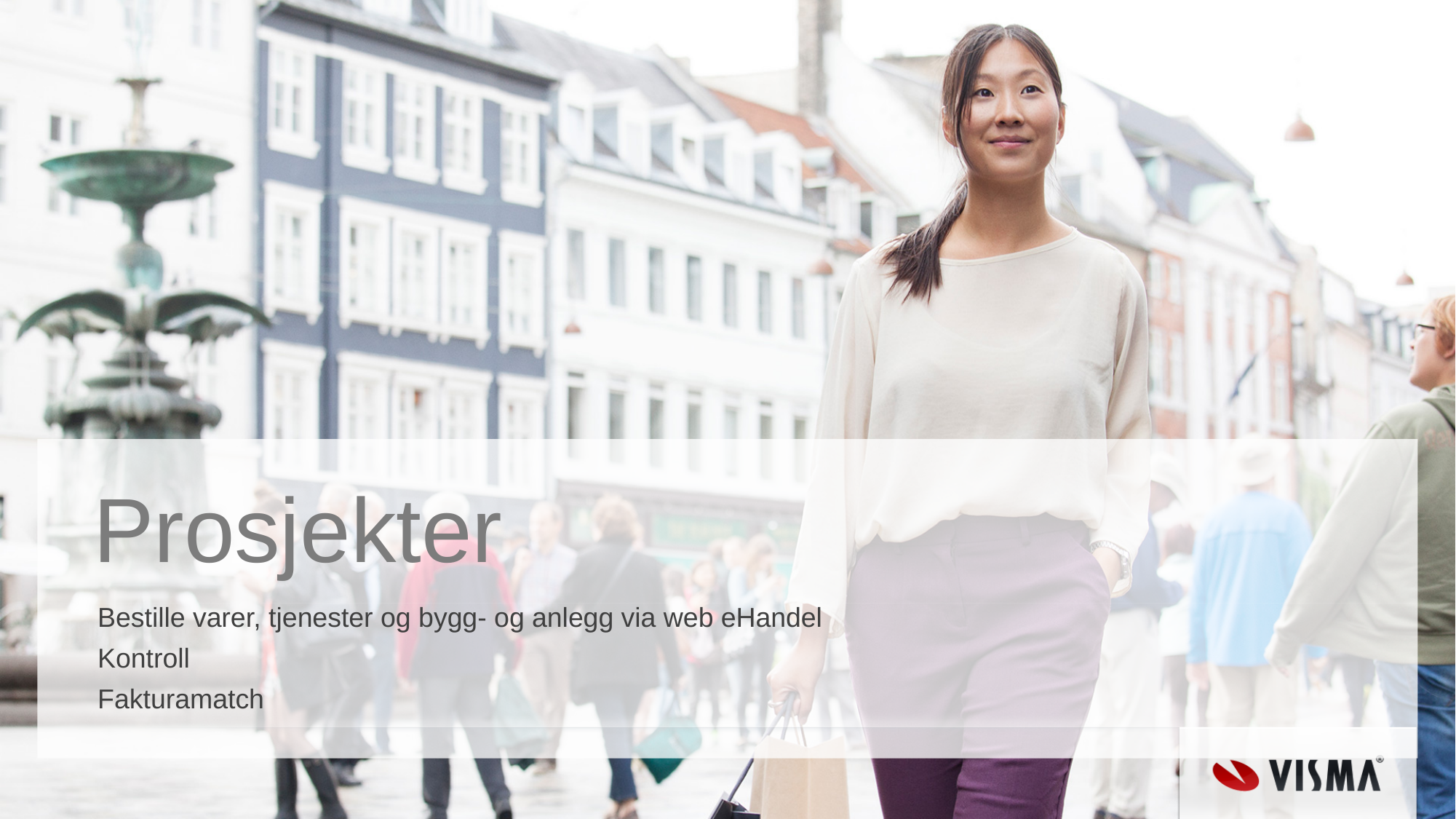

# Prosjekter
Bestille varer, tjenester og bygg- og anlegg via web eHandel
Kontroll
Fakturamatch